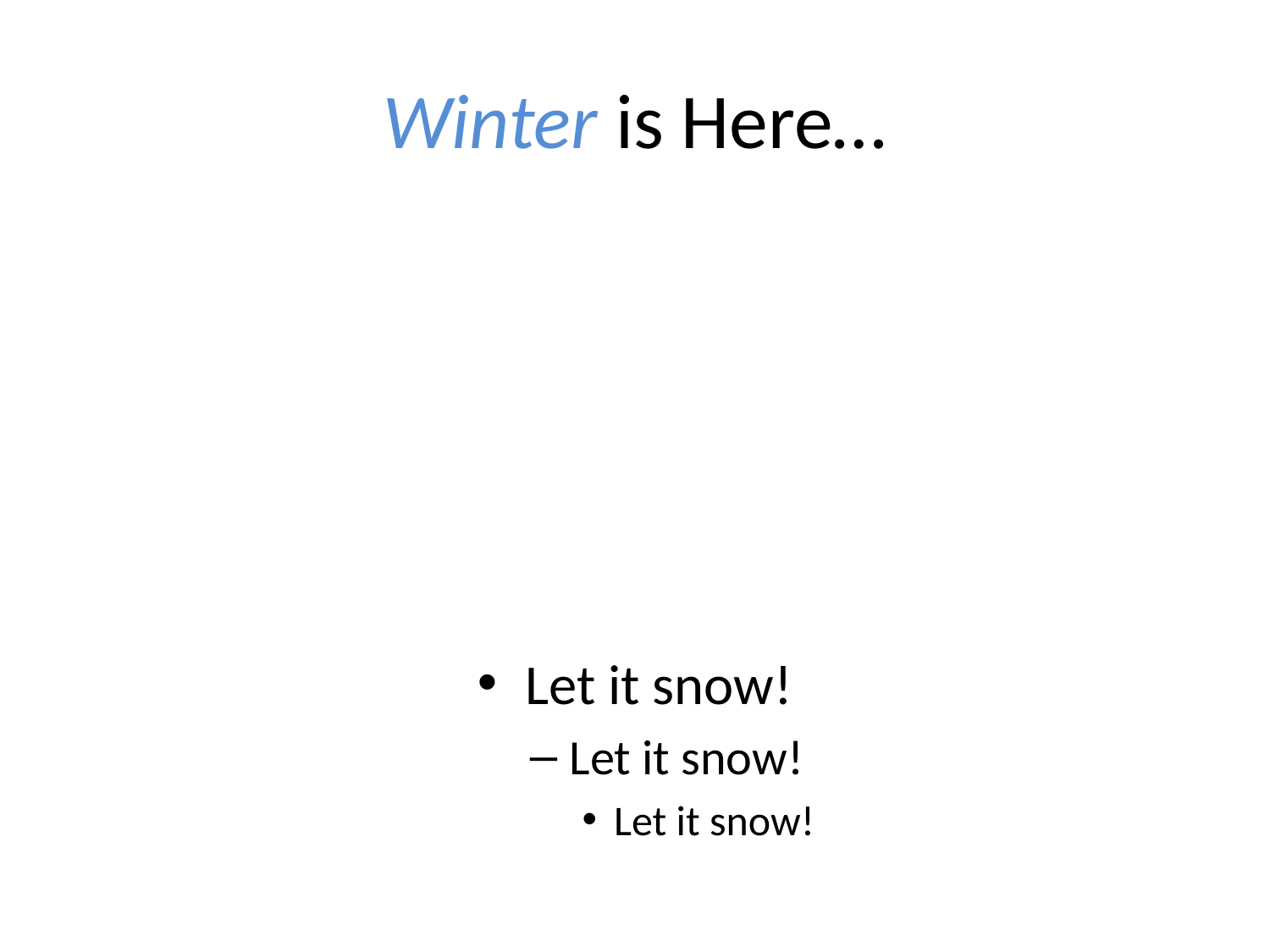

# Winter is Here…
Let it snow!
Let it snow!
Let it snow!